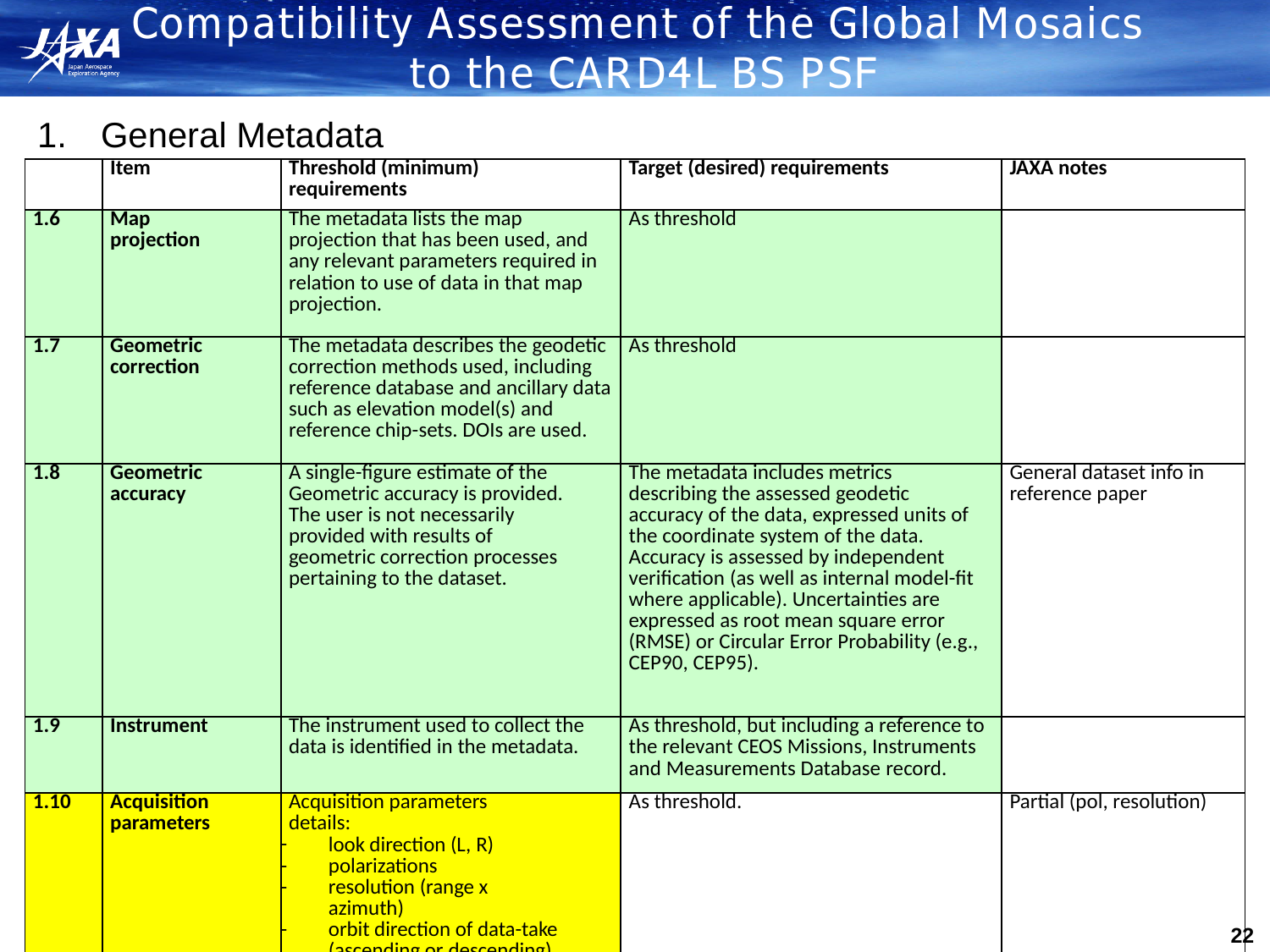

# Compatibility Assessment of the Global Mosaics to the CARD4L BS PSF
General Metadata
|  | Item | Threshold (minimum) requirements | Target (desired) requirements | JAXA notes |
| --- | --- | --- | --- | --- |
| 1.6 | Map projection | The metadata lists the map projection that has been used, and any relevant parameters required in relation to use of data in that map projection. | As threshold |  |
| 1.7 | Geometric correction | The metadata describes the geodetic correction methods used, including reference database and ancillary data such as elevation model(s) and reference chip-sets. DOIs are used. | As threshold |  |
| 1.8 | Geometric accuracy | A single-figure estimate of the Geometric accuracy is provided. The user is not necessarily provided with results of geometric correction processes pertaining to the dataset. | The metadata includes metrics describing the assessed geodetic accuracy of the data, expressed units of the coordinate system of the data. Accuracy is assessed by independent verification (as well as internal model-fit where applicable). Uncertainties are expressed as root mean square error (RMSE) or Circular Error Probability (e.g., CEP90, CEP95). | General dataset info in reference paper |
| 1.9 | Instrument | The instrument used to collect the data is identified in the metadata. | As threshold, but including a reference to the relevant CEOS Missions, Instruments and Measurements Database record. |  |
| 1.10 | Acquisition parameters | Acquisition parameters details: look direction (L, R) polarizations resolution (range x azimuth) orbit direction of data-take (ascending or descending) | As threshold. | Partial (pol, resolution) |
22